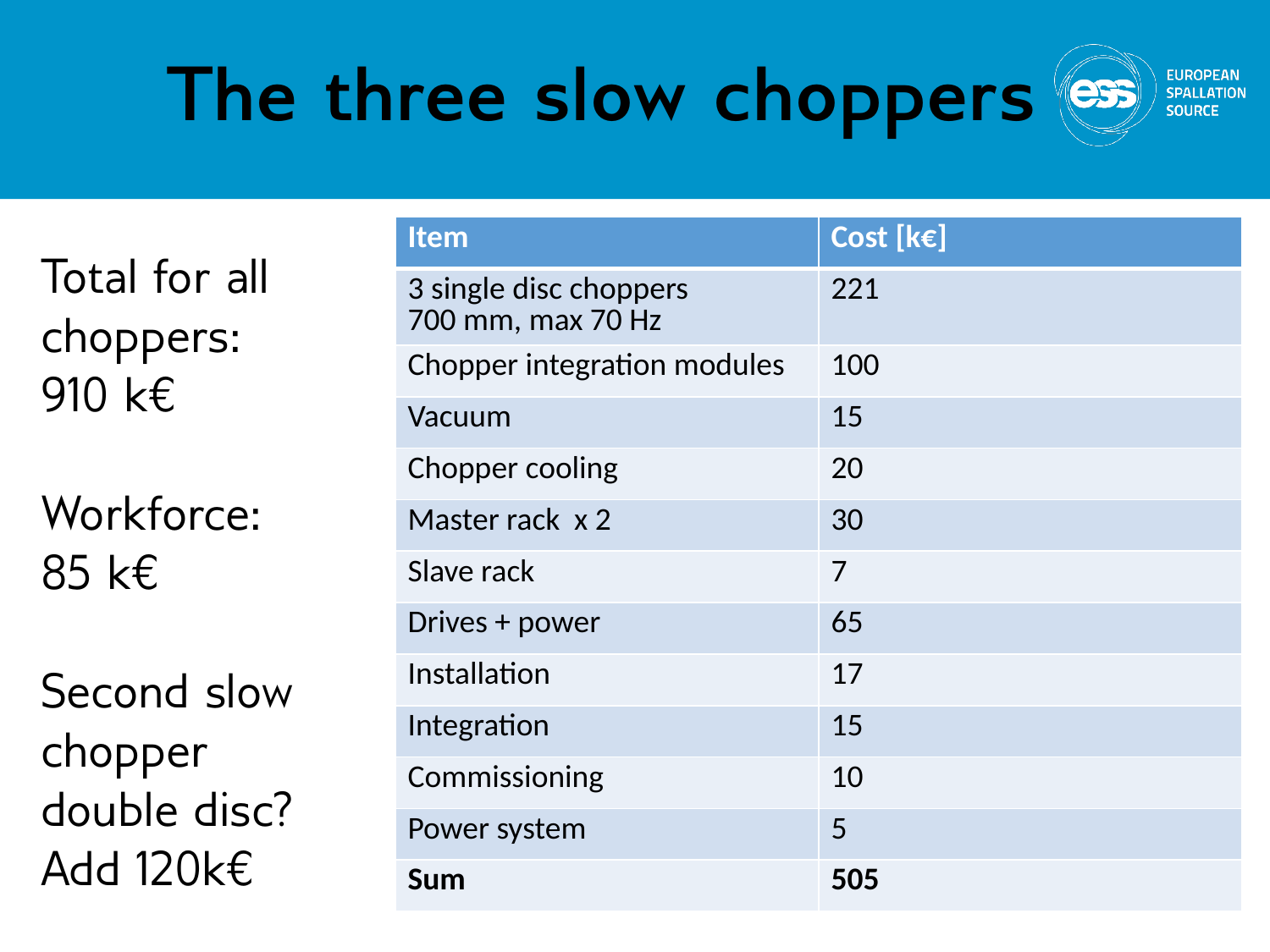

# The three slow choppers
| Item | Cost [k€] |
| --- | --- |
| 3 single disc choppers 700 mm, max 70 Hz | 221 |
| Chopper integration modules | 100 |
| Vacuum | 15 |
| Chopper cooling | 20 |
| Master rack x 2 | 30 |
| Slave rack | 7 |
| Drives + power | 65 |
| Installation | 17 |
| Integration | 15 |
| Commissioning | 10 |
| Power system | 5 |
| Sum | 505 |
Total for all
choppers:
910 k€

Workforce:
85 k€

Second slow
chopper
double disc?
Add 120k€